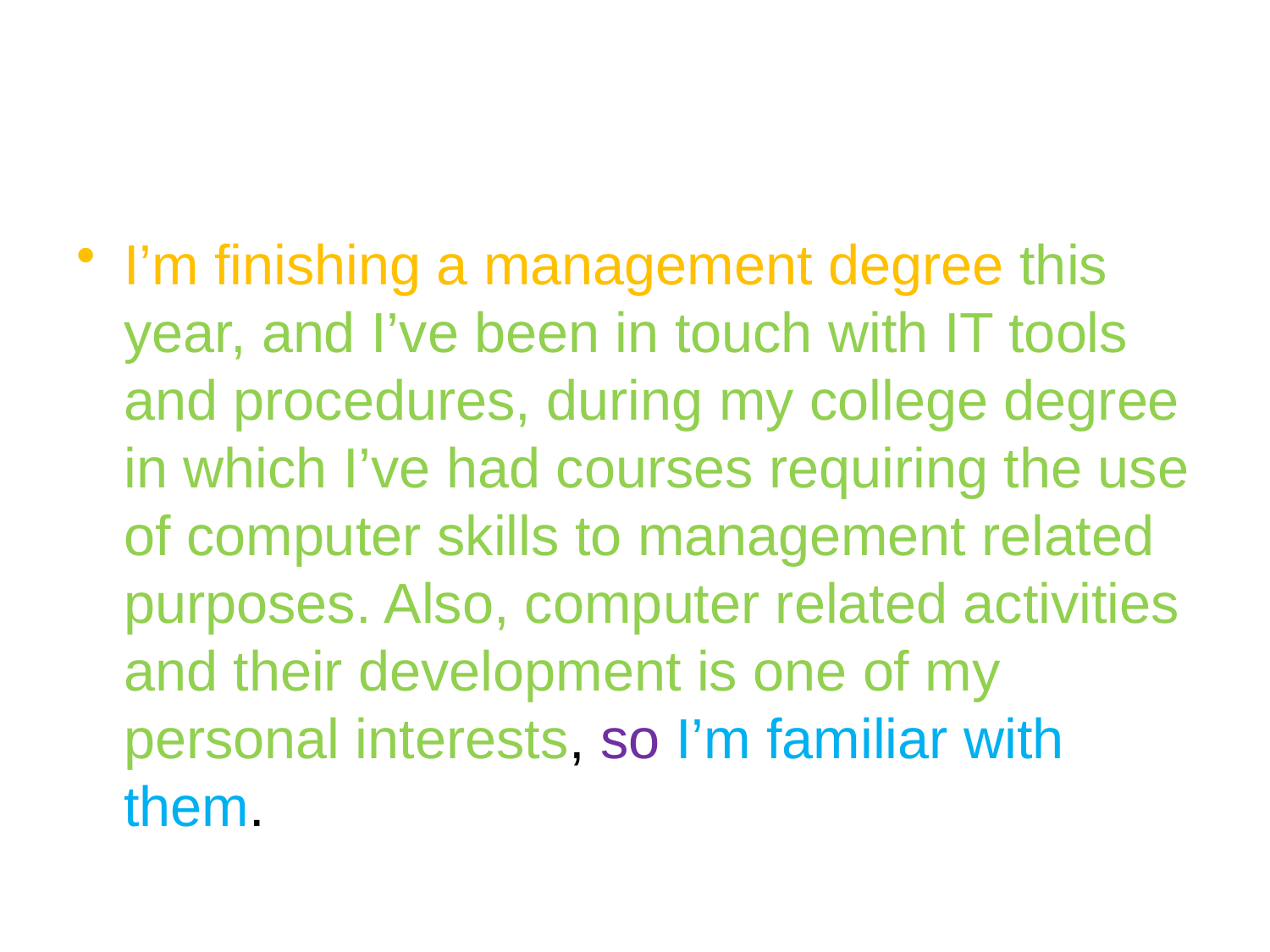

#
I’m finishing a management degree this year, and I’ve been in touch with IT tools and procedures, during my college degree in which I’ve had courses requiring the use of computer skills to management related purposes. Also, computer related activities and their development is one of my personal interests, so I’m familiar with them.